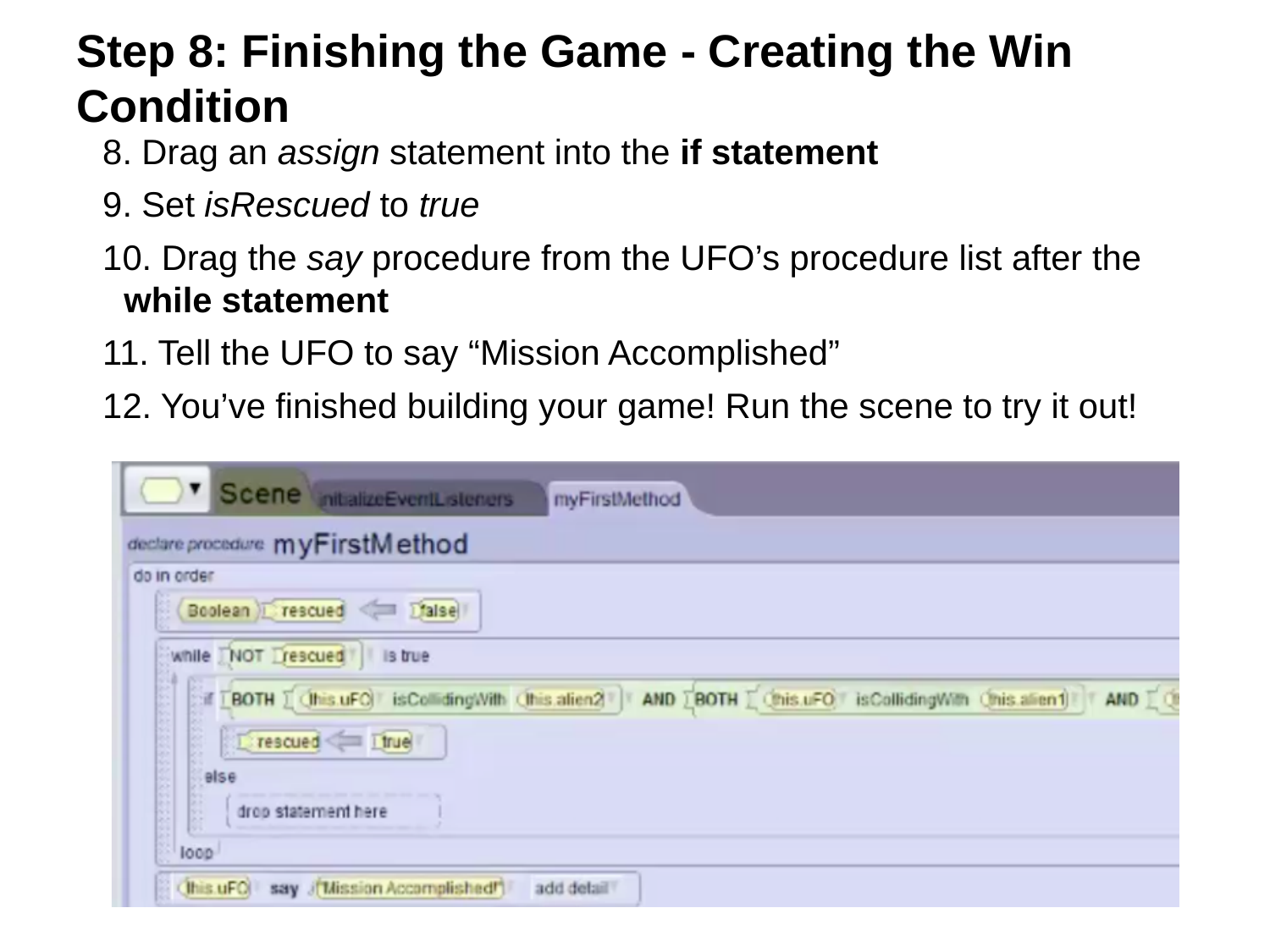

# Step 8: Finishing the Game - Creating the Win Condition
8. Drag an assign statement into the if statement
9. Set isRescued to true
10. Drag the say procedure from the UFO’s procedure list after the while statement
11. Tell the UFO to say “Mission Accomplished”
12. You’ve finished building your game! Run the scene to try it out!